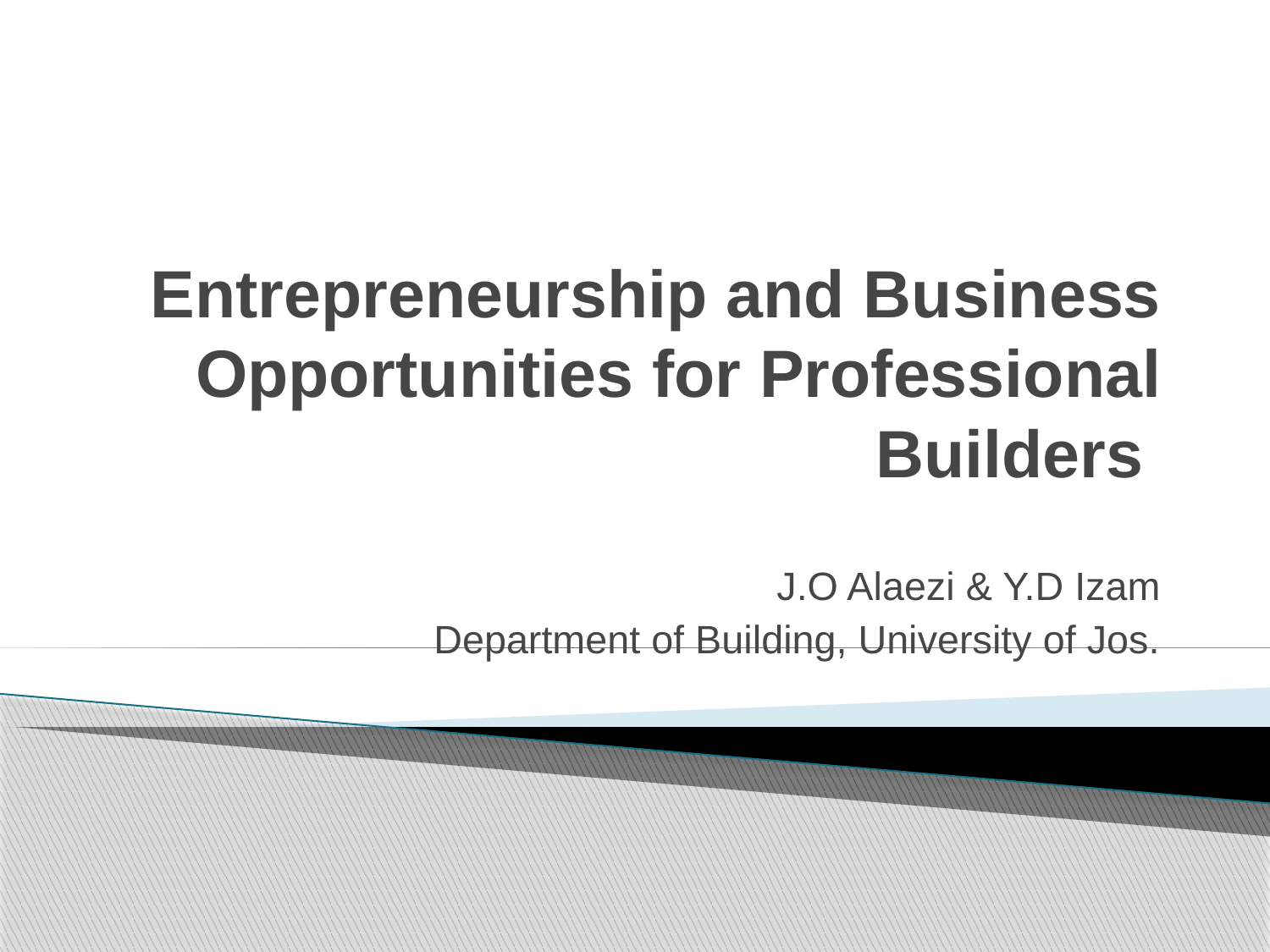

# Entrepreneurship and Business Opportunities for Professional Builders

J.O Alaezi & Y.D Izam
Department of Building, University of Jos.